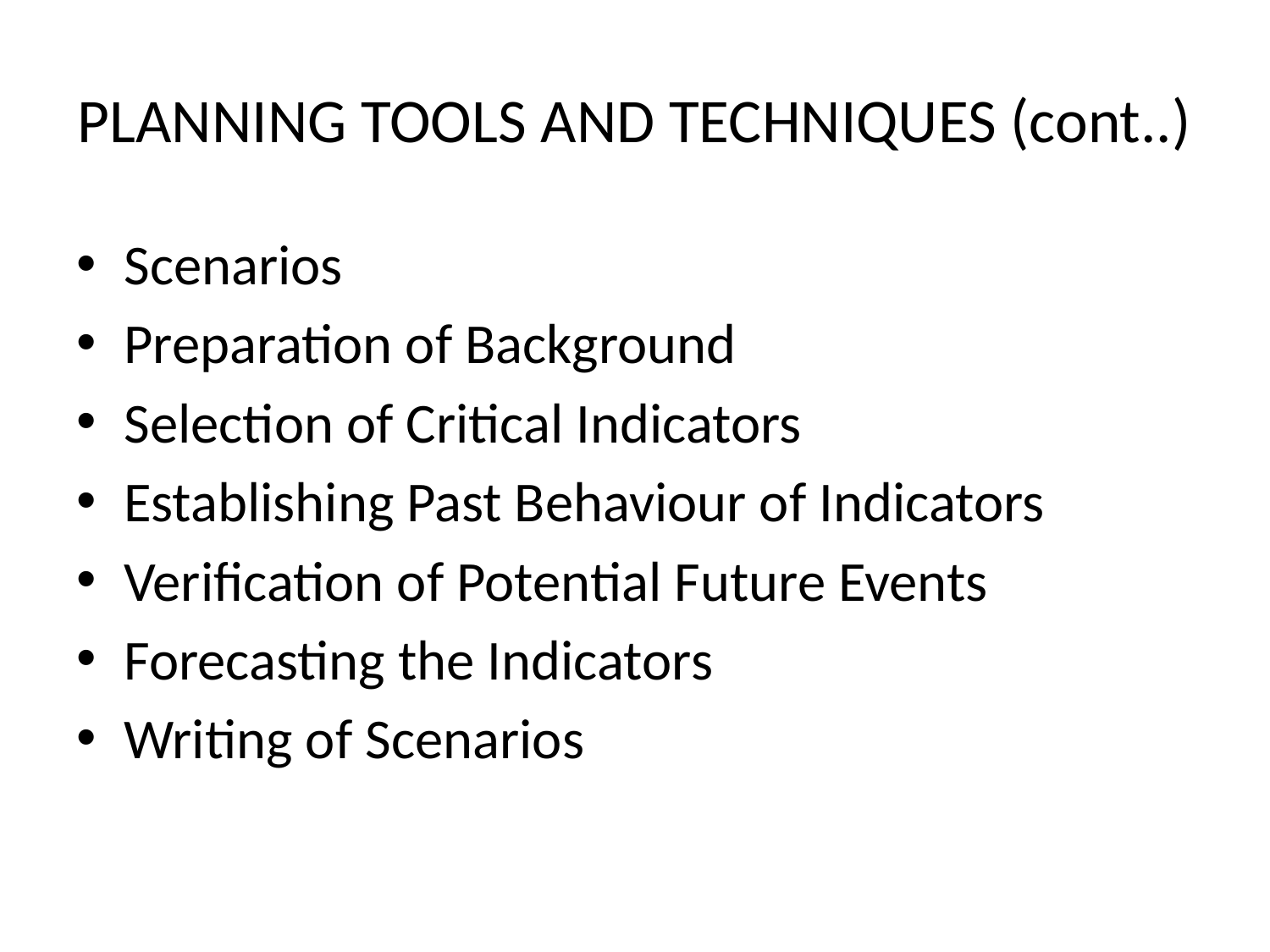

# PLANNING TOOLS AND TECHNIQUES (cont..)
Scenarios
Preparation of Background
Selection of Critical Indicators
Establishing Past Behaviour of Indicators
Verification of Potential Future Events
Forecasting the Indicators
Writing of Scenarios